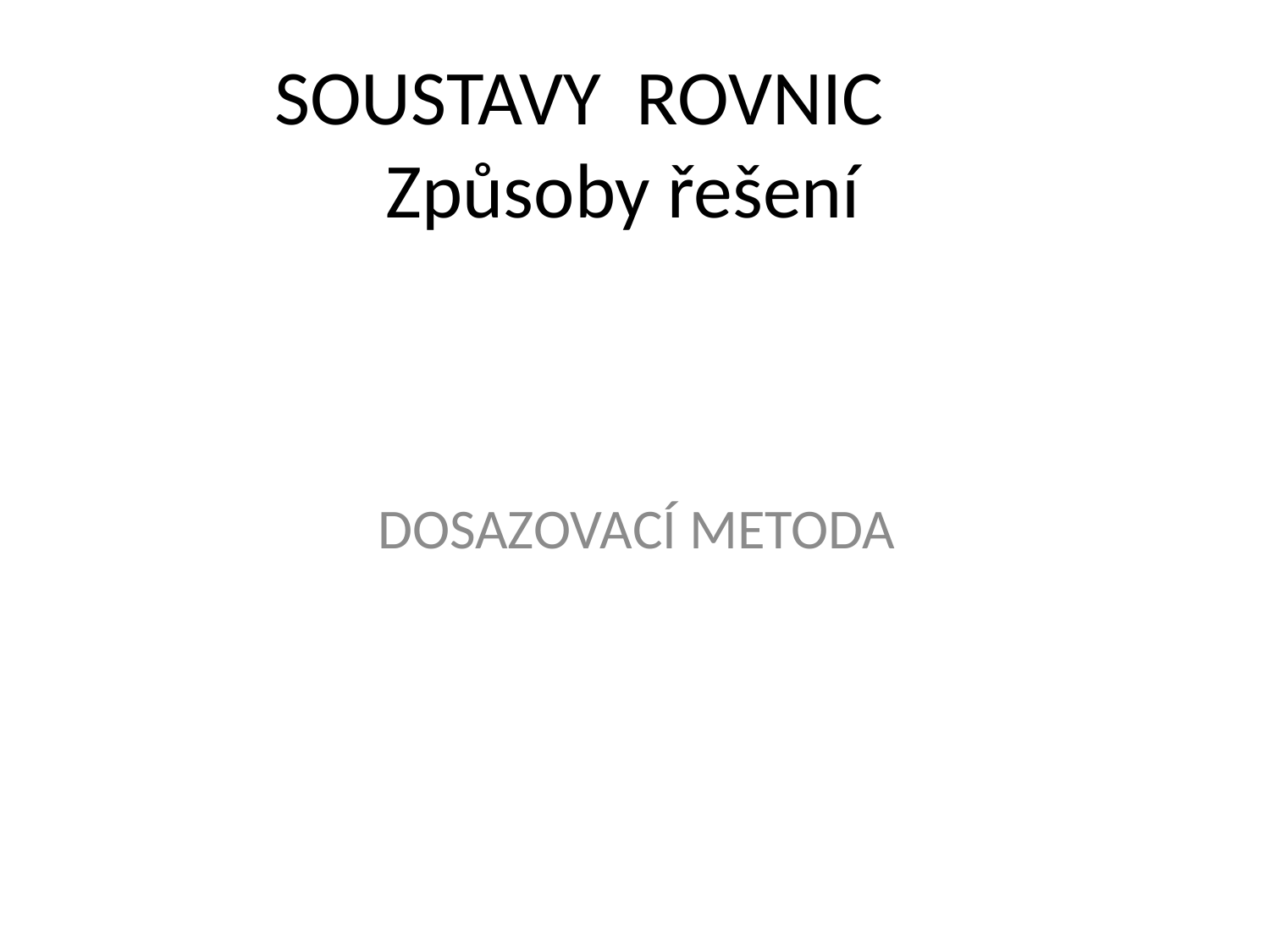

# SOUSTAVY  ROVNIC      Způsoby řešení
DOSAZOVACÍ METODA